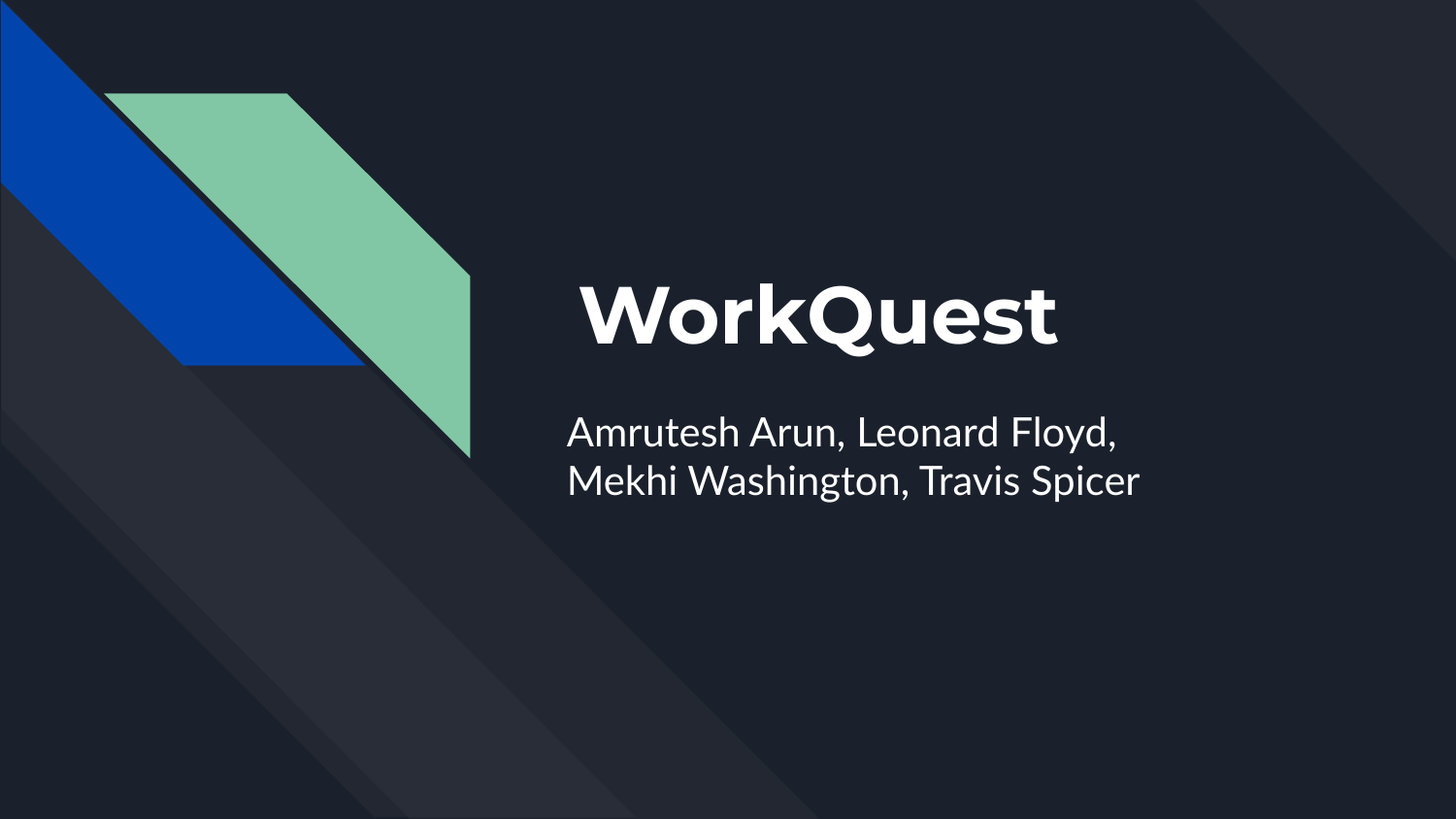

# WorkQuest
Amrutesh Arun, Leonard Floyd, Mekhi Washington, Travis Spicer